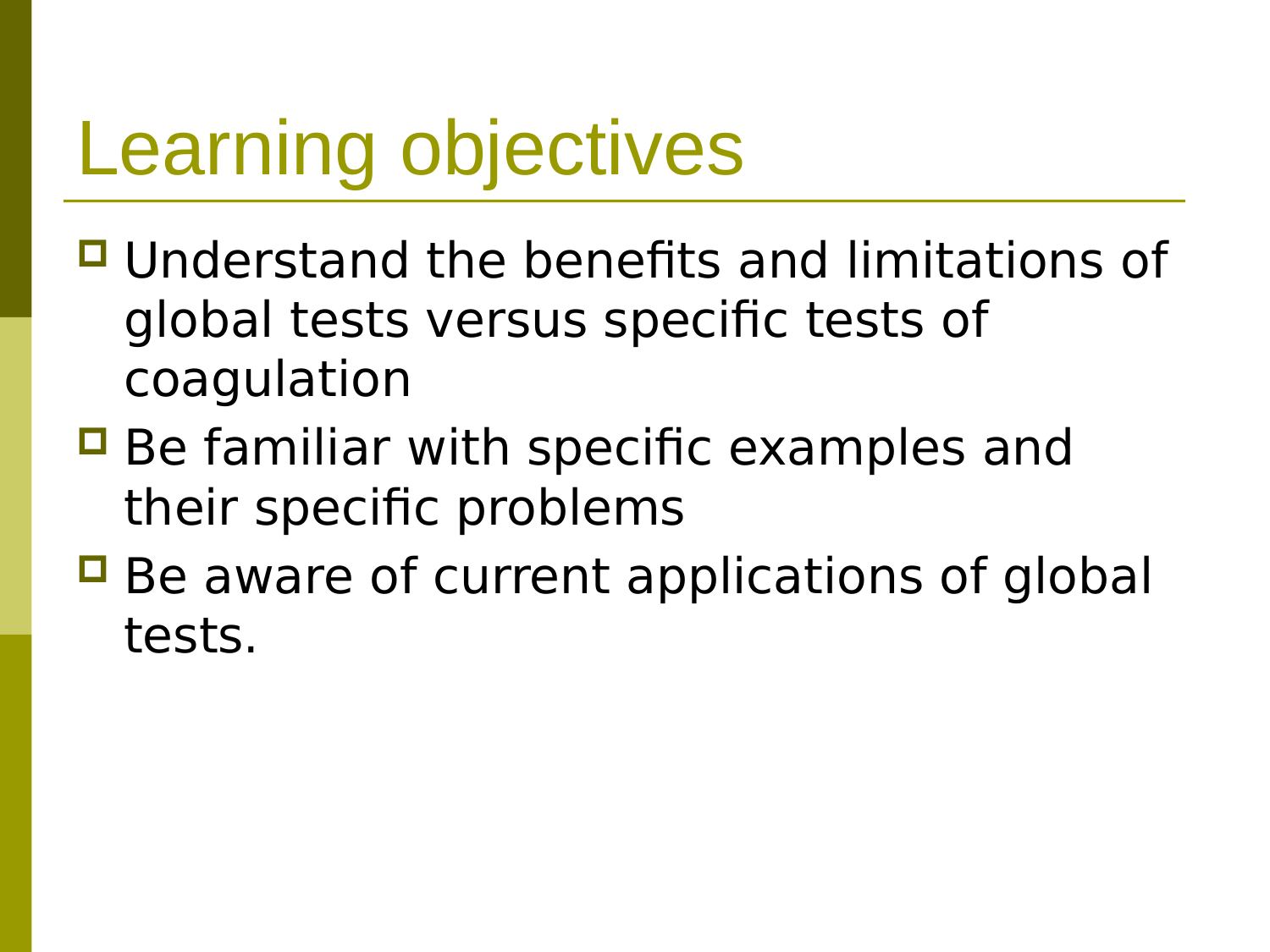

# Learning objectives
Understand the benefits and limitations of global tests versus specific tests of coagulation
Be familiar with specific examples and their specific problems
Be aware of current applications of global tests.